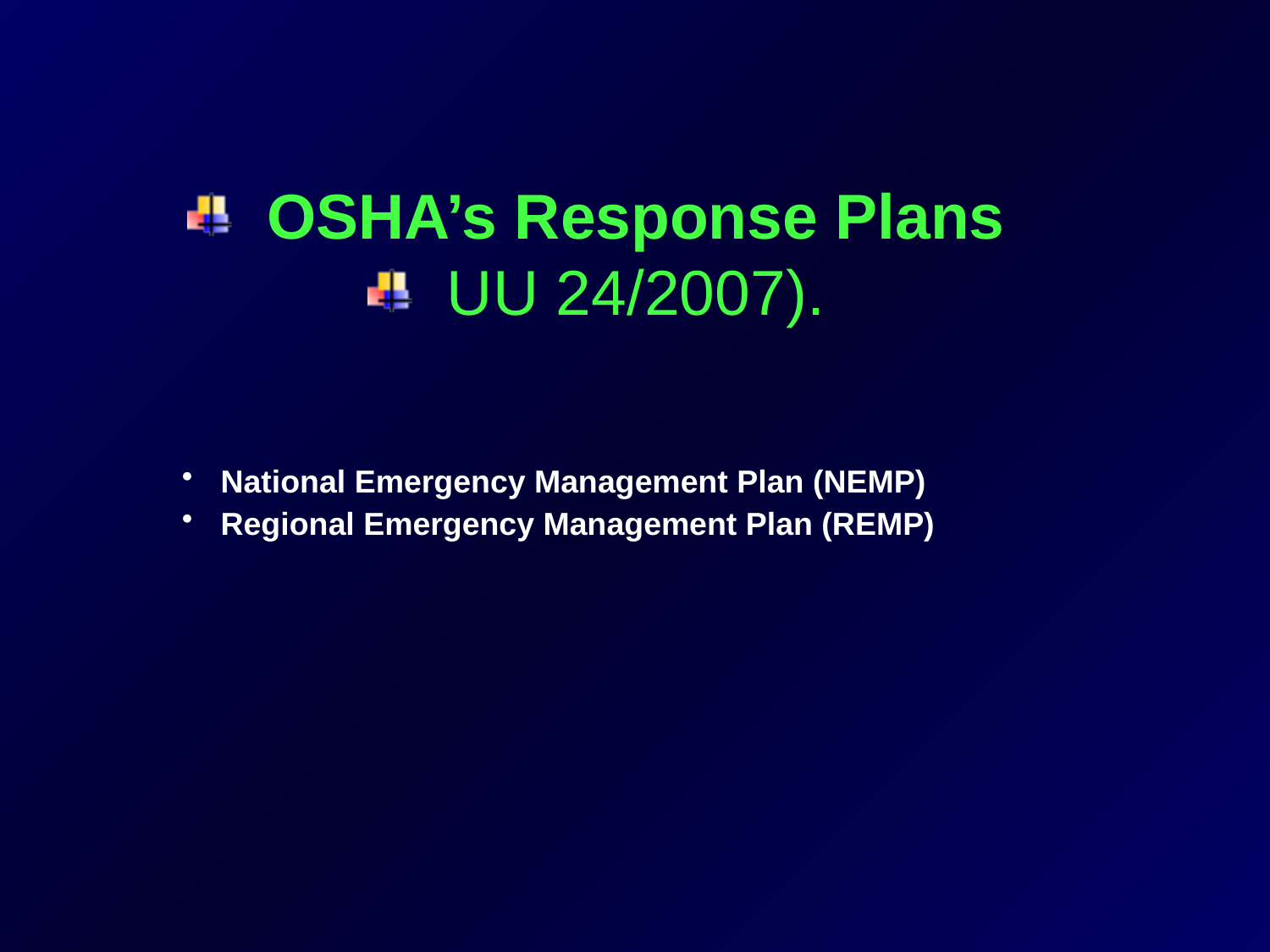

OSHA’s Response Plans
UU 24/2007).

 National Emergency Management Plan (NEMP)
 Regional Emergency Management Plan (REMP)